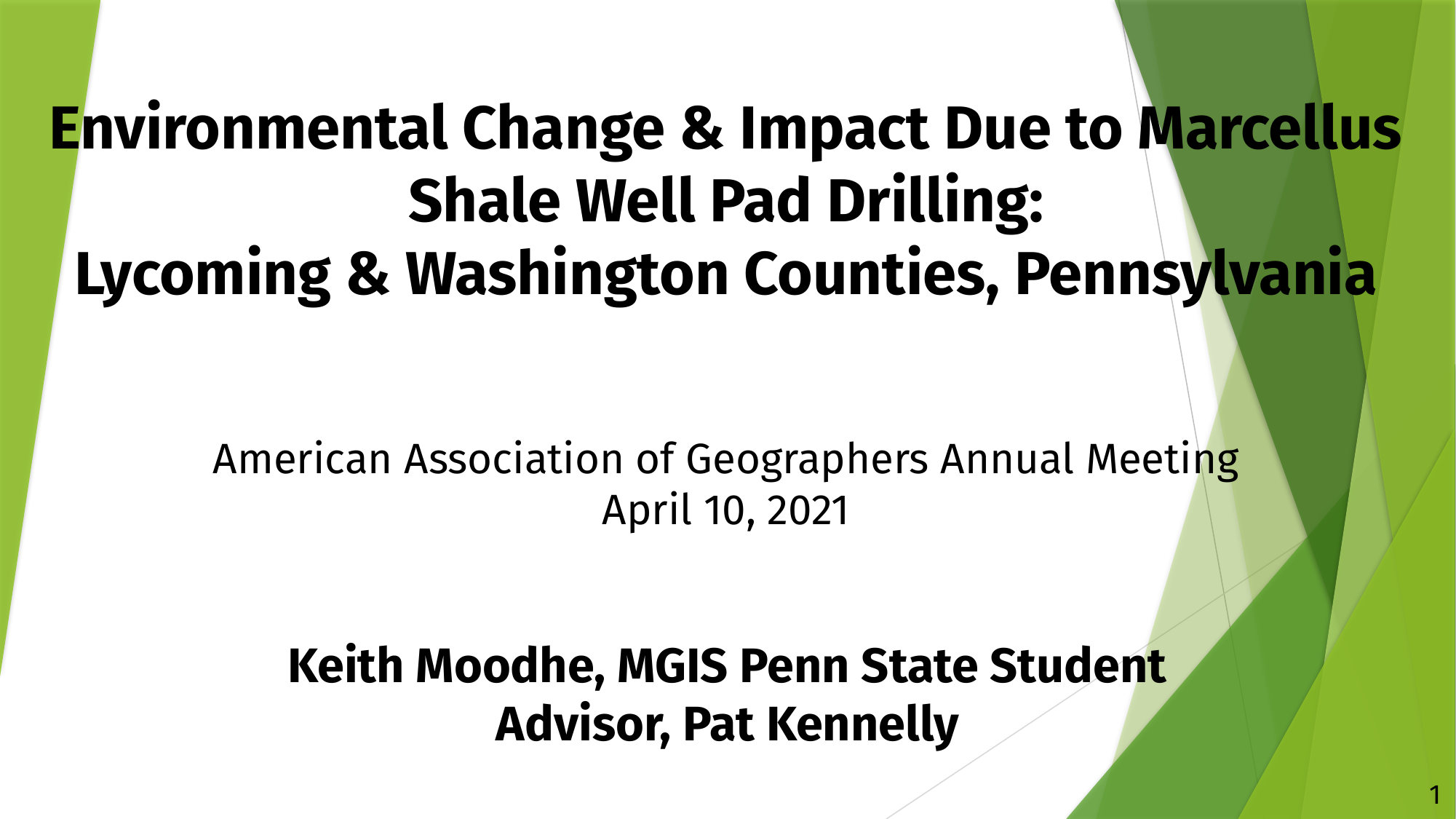

Environmental Change & Impact Due to Marcellus Shale Well Pad Drilling:
Lycoming & Washington Counties, Pennsylvania
American Association of Geographers Annual Meeting
April 10, 2021
Keith Moodhe, MGIS Penn State Student
Advisor, Pat Kennelly
1